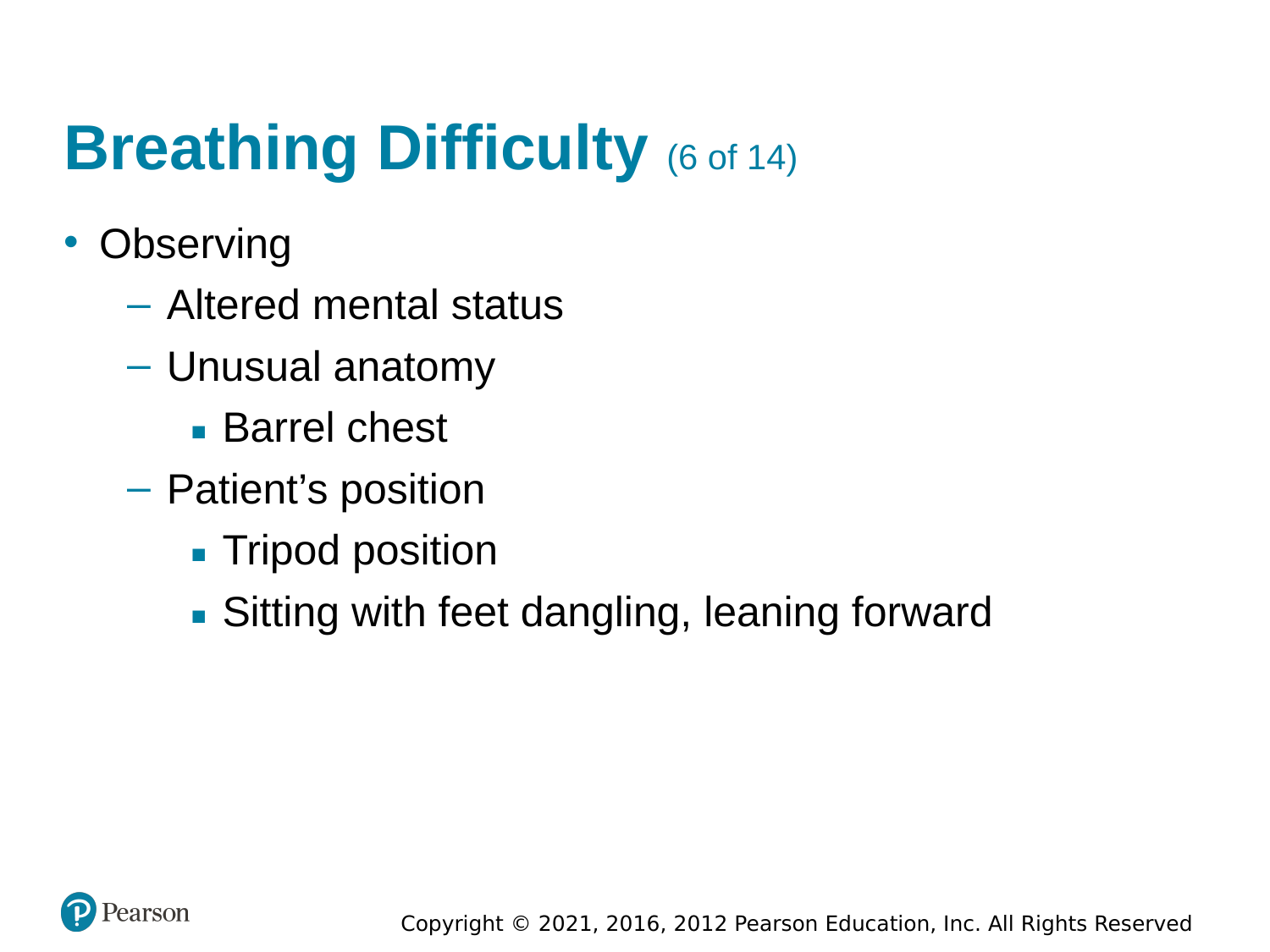

# Breathing Difficulty (6 of 14)
Observing
Altered mental status
Unusual anatomy
Barrel chest
Patient’s position
Tripod position
Sitting with feet dangling, leaning forward